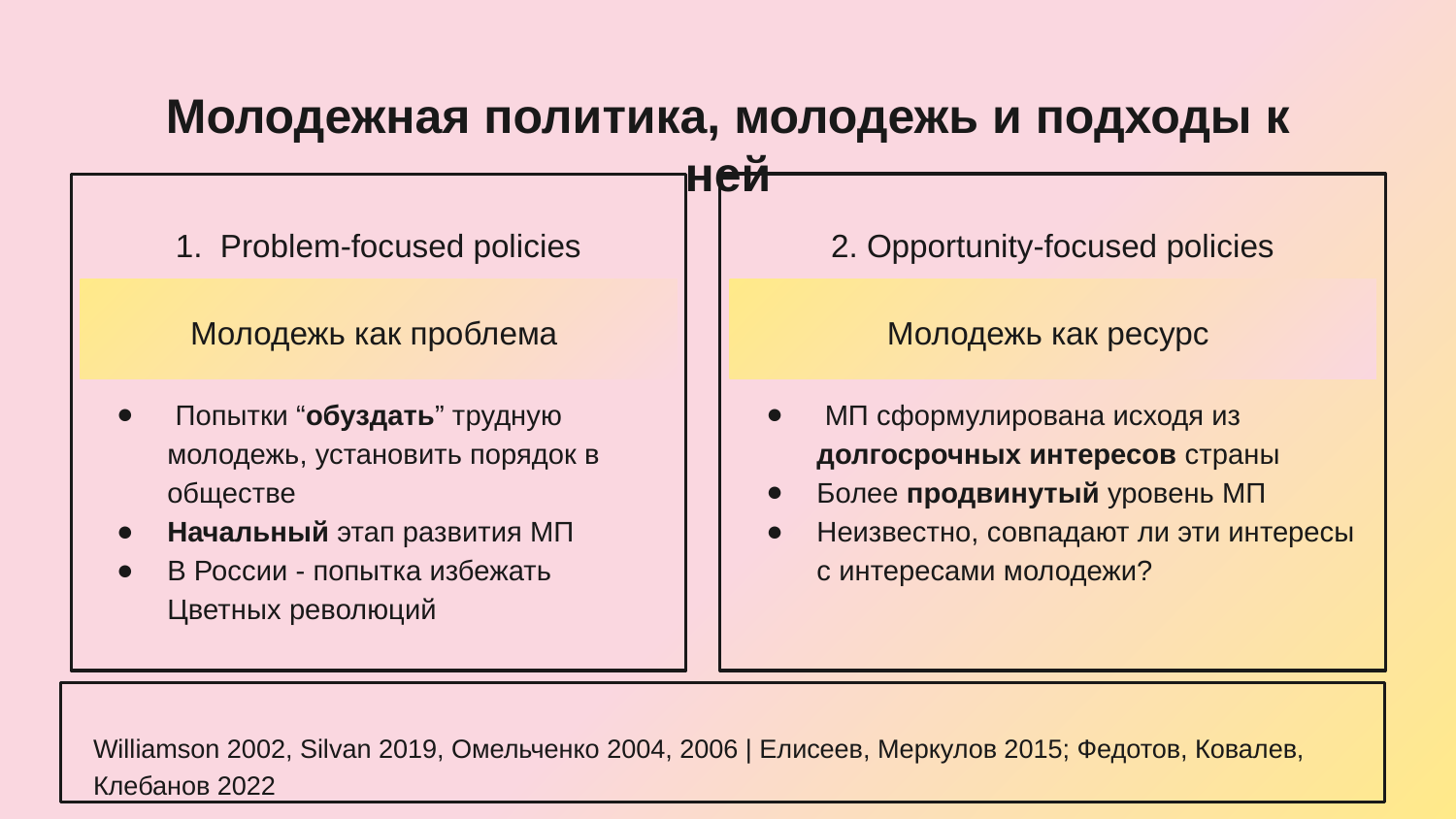

# Молодежная политика, молодежь и подходы к ней

2. Opportunity-focused policies
Молодежь как ресурс
 МП сформулирована исходя из долгосрочных интересов страны
Более продвинутый уровень МП
Неизвестно, совпадают ли эти интересы с интересами молодежи?

1.  Problem-focused policies
Молодежь как проблема
 Попытки “обуздать” трудную молодежь, установить порядок в обществе
Начальный этап развития МП
В России - попытка избежать Цветных революций

Williamson 2002, Silvan 2019, Омельченко 2004, 2006 | Елисеев, Меркулов 2015; Федотов, Ковалев, Клебанов 2022